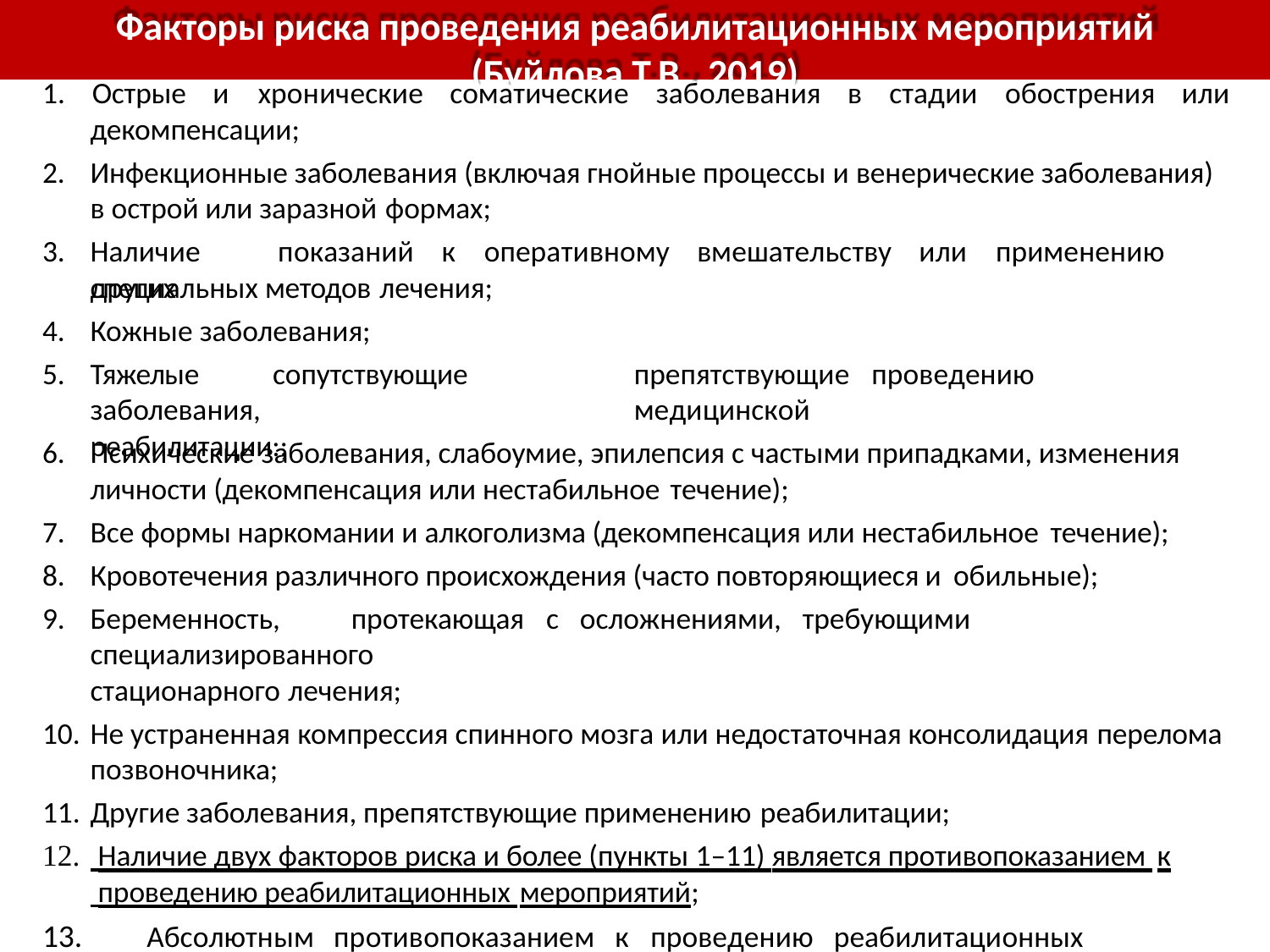

# Факторы риска проведения реабилитационных мероприятий
(Буйлова Т.В., 2019)
1.	Острые
и	хронические	соматические	заболевания	в	стадии	обострения	или
декомпенсации;
Инфекционные заболевания (включая гнойные процессы и венерические заболевания)  в острой или заразной формах;
Наличие	показаний	к	оперативному	вмешательству	или	применению	других
специальных методов лечения;
Кожные заболевания;
Тяжелые	сопутствующие	заболевания,
реабилитации:;
препятствующие	проведению	медицинской
Психические заболевания, слабоумие, эпилепсия с частыми припадками, изменения  личности (декомпенсация или нестабильное течение);
Все формы наркомании и алкоголизма (декомпенсация или нестабильное течение);
Кровотечения различного происхождения (часто повторяющиеся и обильные);
Беременность,	протекающая	с	осложнениями,	требующими	специализированного
стационарного лечения;
Не устраненная компрессия спинного мозга или недостаточная консолидация перелома
позвоночника;
Другие заболевания, препятствующие применению реабилитации;
 Наличие двух факторов риска и более (пункты 1–11) является противопоказанием к
 проведению реабилитационных мероприятий;
	Абсолютным	противопоказанием	к	проведению	реабилитационных	мероприятий  является отсутствие мотивации и ургентные состояния;